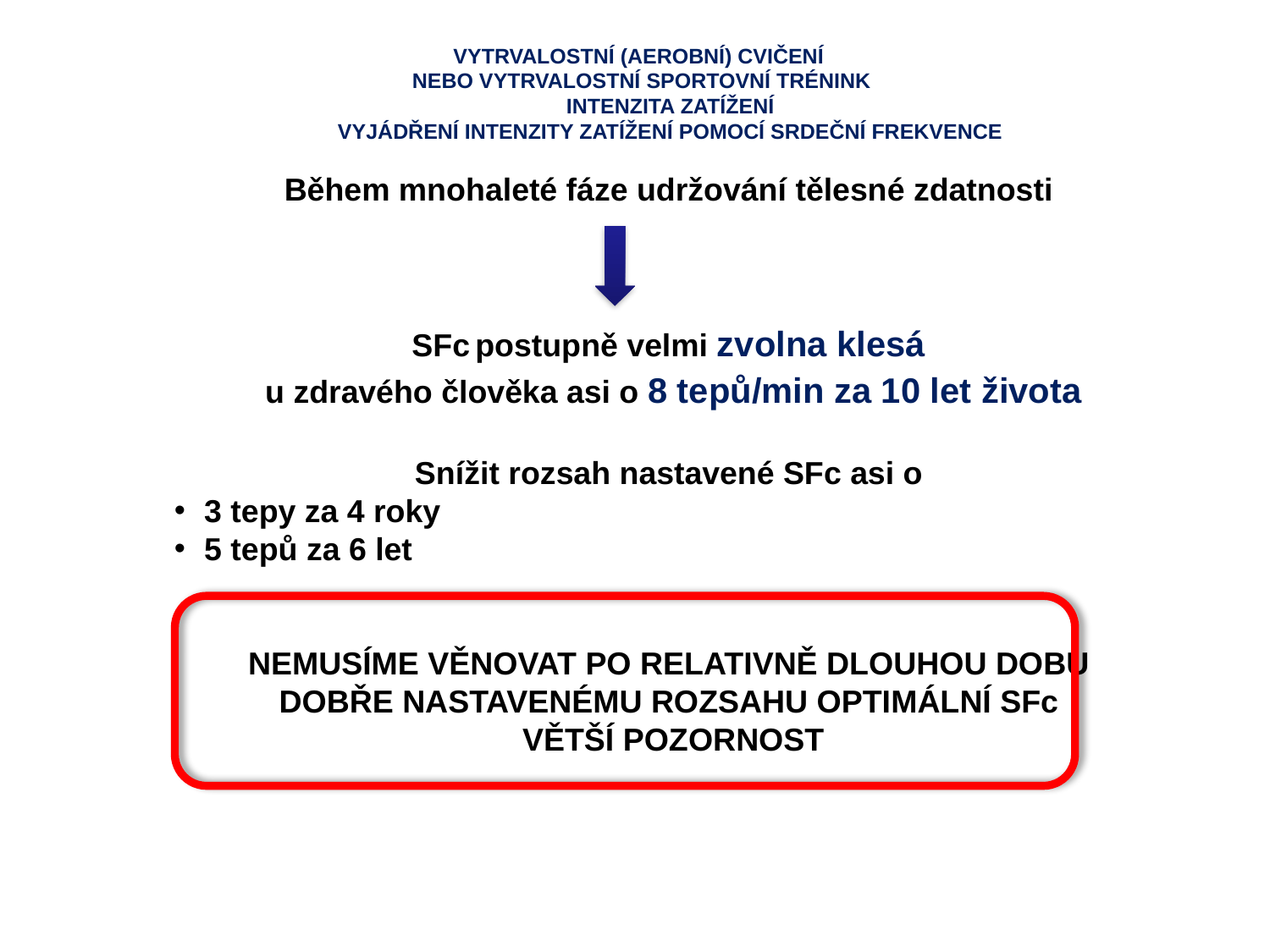

VYTRVALOSTNÍ (AEROBNÍ) CVIČENÍ
NEBO VYTRVALOSTNÍ SPORTOVNÍ TRÉNINK
INTENZITA ZATÍŽENÍ
VYJÁDŘENÍ INTENZITY ZATÍŽENÍ POMOCÍ SRDEČNÍ FREKVENCE

Během mnohaleté fáze udržování tělesné zdatnosti

SFc postupně velmi zvolna klesá
u zdravého člověka asi o 8 tepů/min za 10 let života

Snížit rozsah nastavené SFc asi o
3 tepy za 4 roky
5 tepů za 6 let

NEMUSÍME VĚNOVAT PO RELATIVNĚ DLOUHOU DOBU
DOBŘE NASTAVENÉMU ROZSAHU OPTIMÁLNÍ SFc
VĚTŠÍ POZORNOST